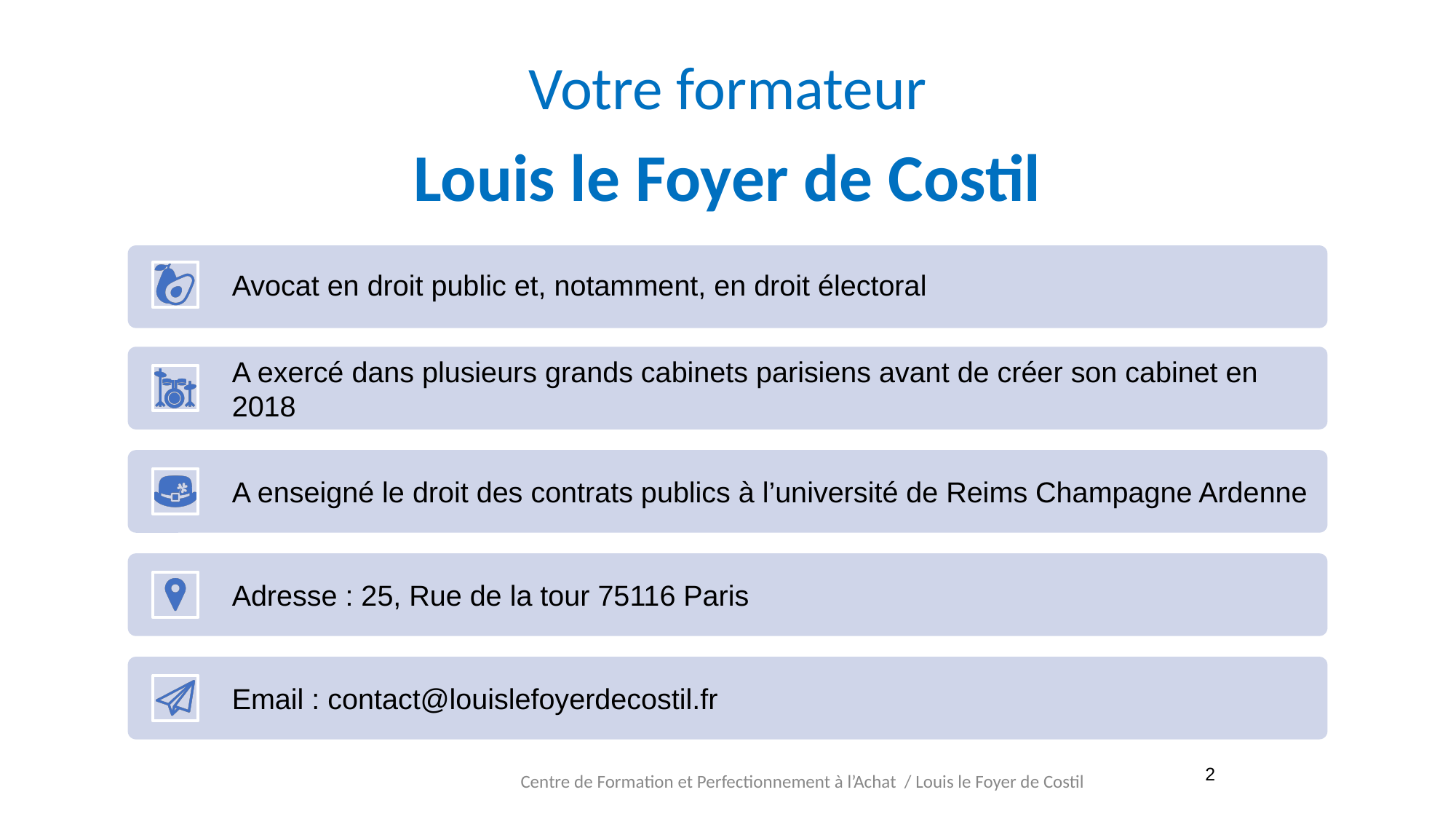

# Votre formateur Louis le Foyer de Costil
Avocat en droit public et, notamment, en droit électoral
A exercé dans plusieurs grands cabinets parisiens avant de créer son cabinet en 2018
A enseigné le droit des contrats publics à l’université de Reims Champagne Ardenne
Adresse : 25, Rue de la tour 75116 Paris
Email : contact@louislefoyerdecostil.fr
2
Centre de Formation et Perfectionnement à l’Achat  / Louis le Foyer de Costil